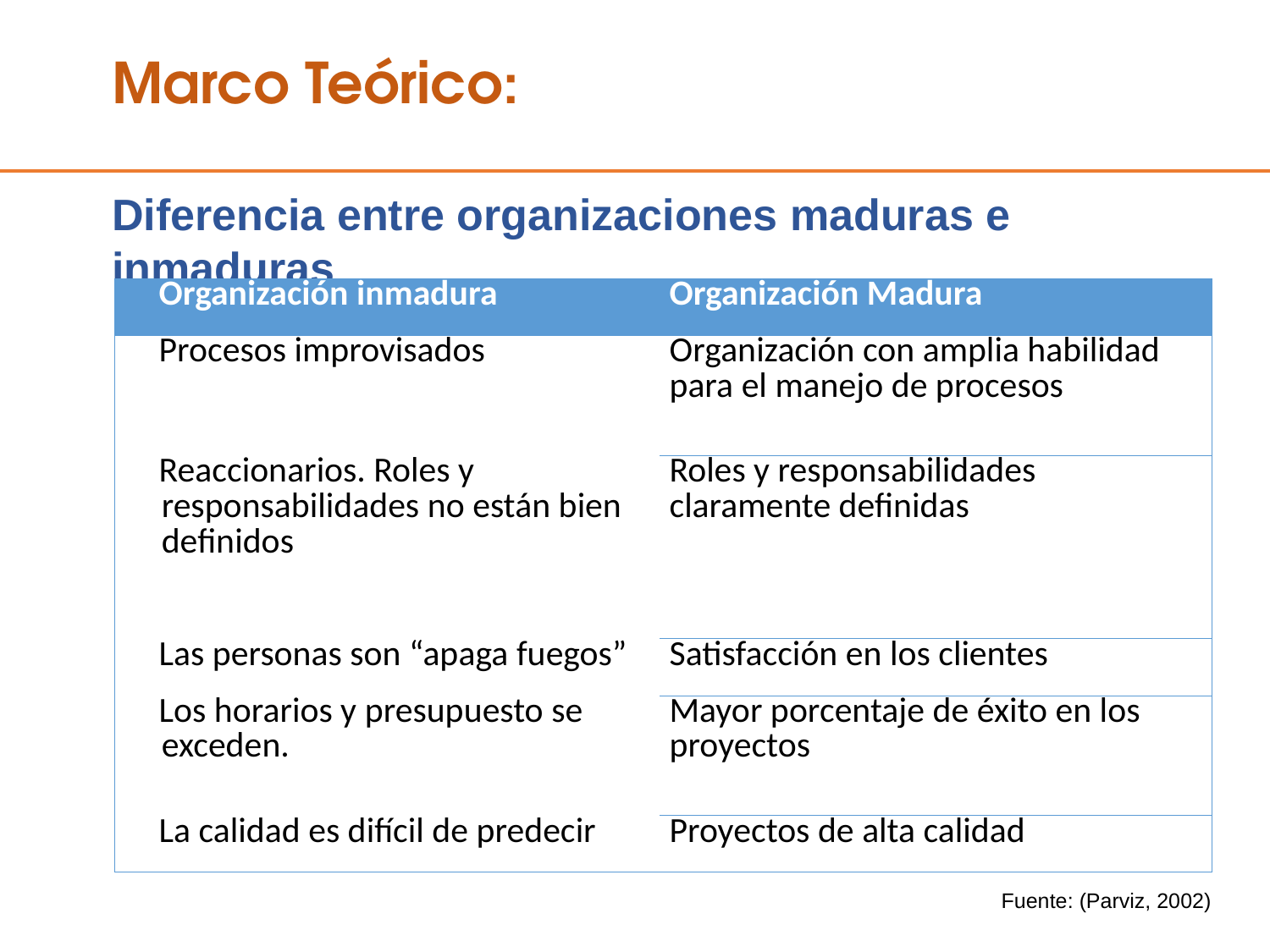

# Marco Teórico:
Diferencia entre organizaciones maduras e inmaduras
| Organización inmadura | Organización Madura |
| --- | --- |
| Procesos improvisados | Organización con amplia habilidad para el manejo de procesos |
| Reaccionarios. Roles y responsabilidades no están bien definidos | Roles y responsabilidades claramente definidas |
| Las personas son “apaga fuegos” | Satisfacción en los clientes |
| Los horarios y presupuesto se exceden. | Mayor porcentaje de éxito en los proyectos |
| La calidad es difícil de predecir | Proyectos de alta calidad |
Fuente: (Parviz, 2002)